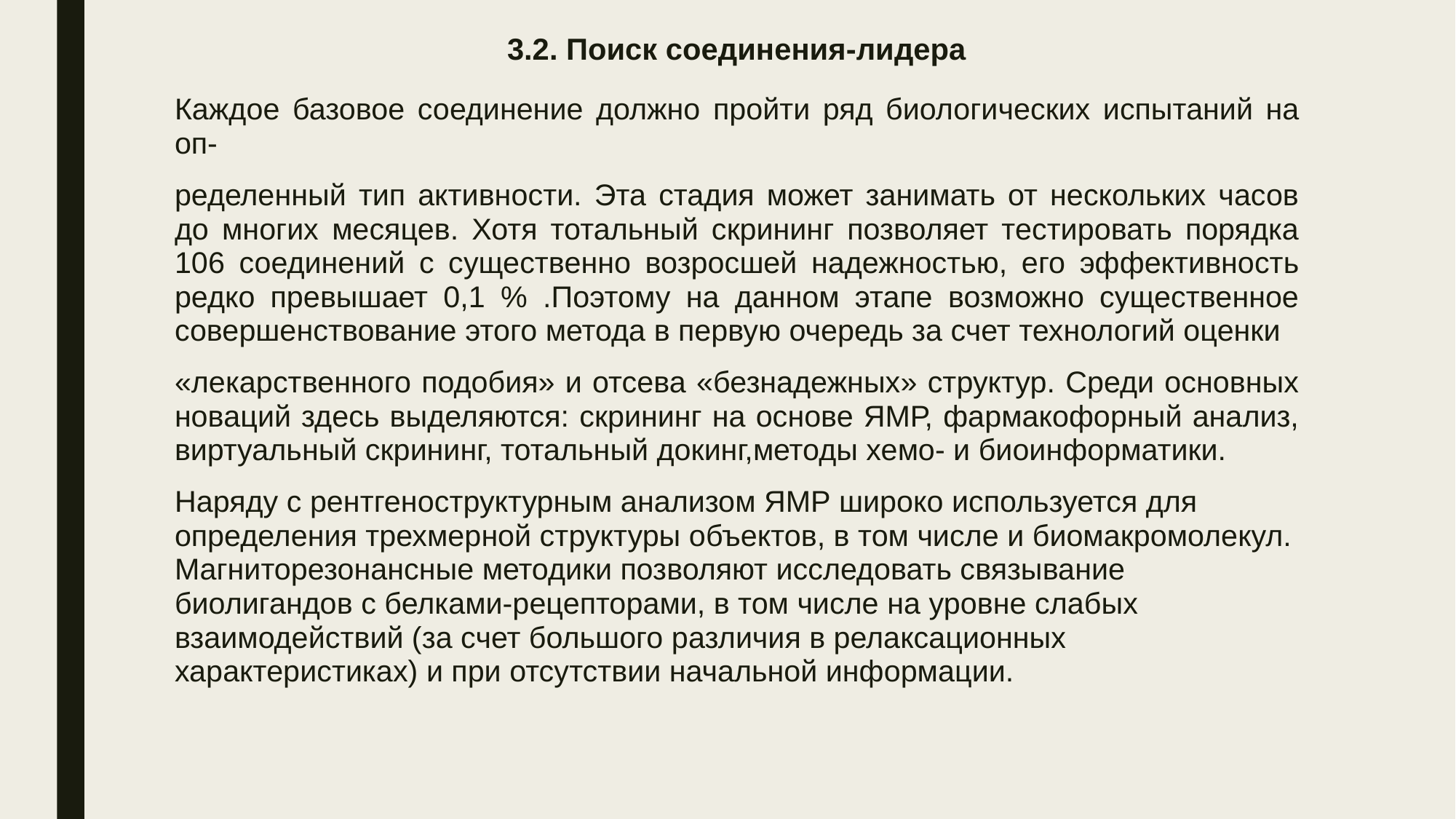

# 3.2. Поиск соединения-лидера
Каждое базовое соединение должно пройти ряд биологических испытаний на оп-
ределенный тип активности. Эта стадия может занимать от нескольких часов до многих месяцев. Хотя тотальный скрининг позволяет тестировать порядка 106 соединений с существенно возросшей надежностью, его эффективность редко превышает 0,1 % .Поэтому на данном этапе возможно существенное совершенствование этого метода в первую очередь за счет технологий оценки
«лекарственного подобия» и отсева «безнадежных» структур. Среди основных новаций здесь выделяются: скрининг на основе ЯМР, фармакофорный анализ, виртуальный скрининг, тотальный докинг,методы хемо- и биоинформатики.
Наряду с рентгеноструктурным анализом ЯМР широко используется для определения трехмерной структуры объектов, в том числе и биомакромолекул. Магниторезонансные методики позволяют исследовать связывание биолигандов с белками-рецепторами, в том числе на уровне слабых взаимодействий (за счет большого различия в релаксационных характеристиках) и при отсутствии начальной информации.